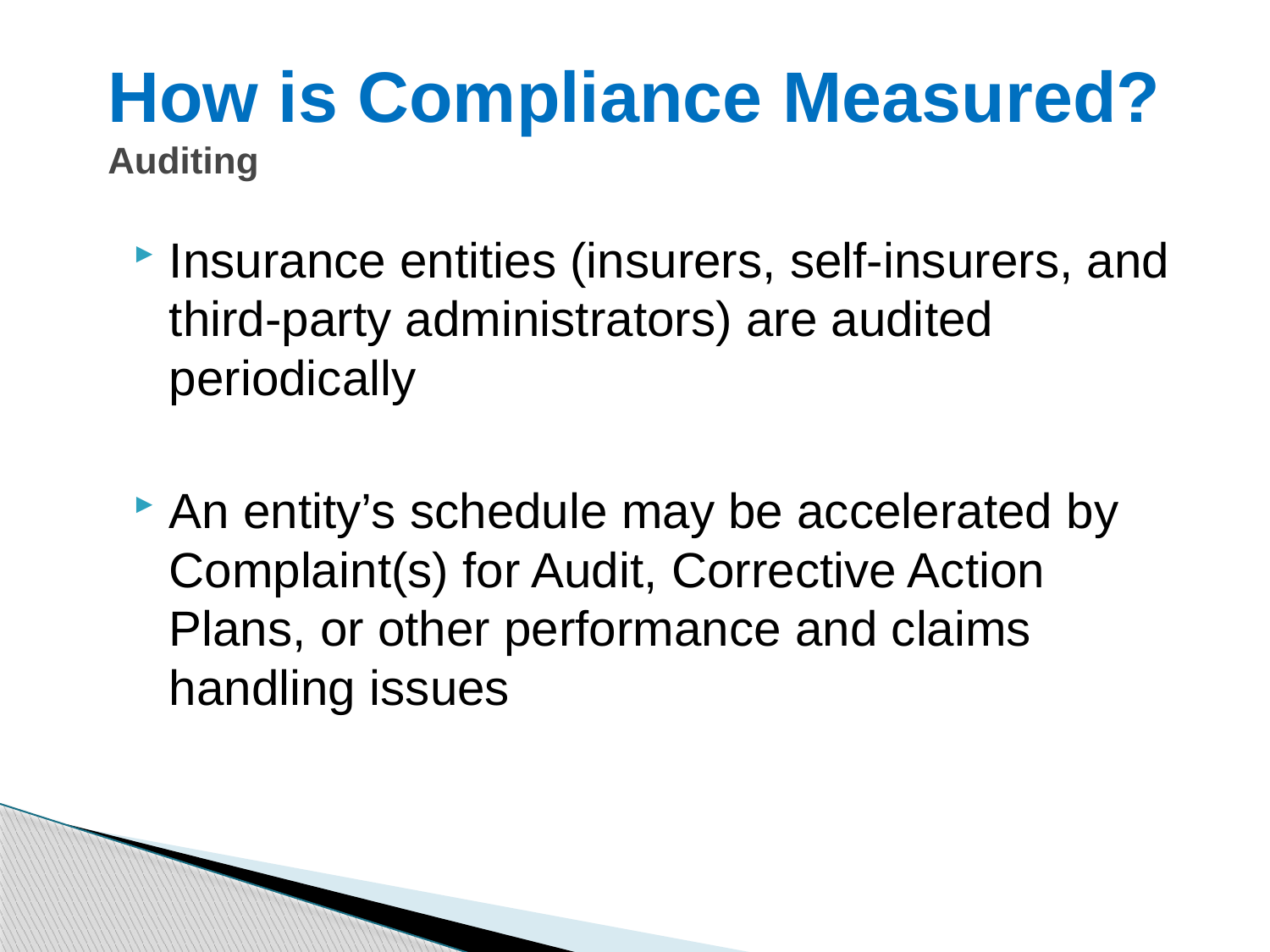

# How is Compliance Measured? Auditing
Insurance entities (insurers, self-insurers, and third-party administrators) are audited periodically

An entity’s schedule may be accelerated by Complaint(s) for Audit, Corrective Action Plans, or other performance and claims handling issues